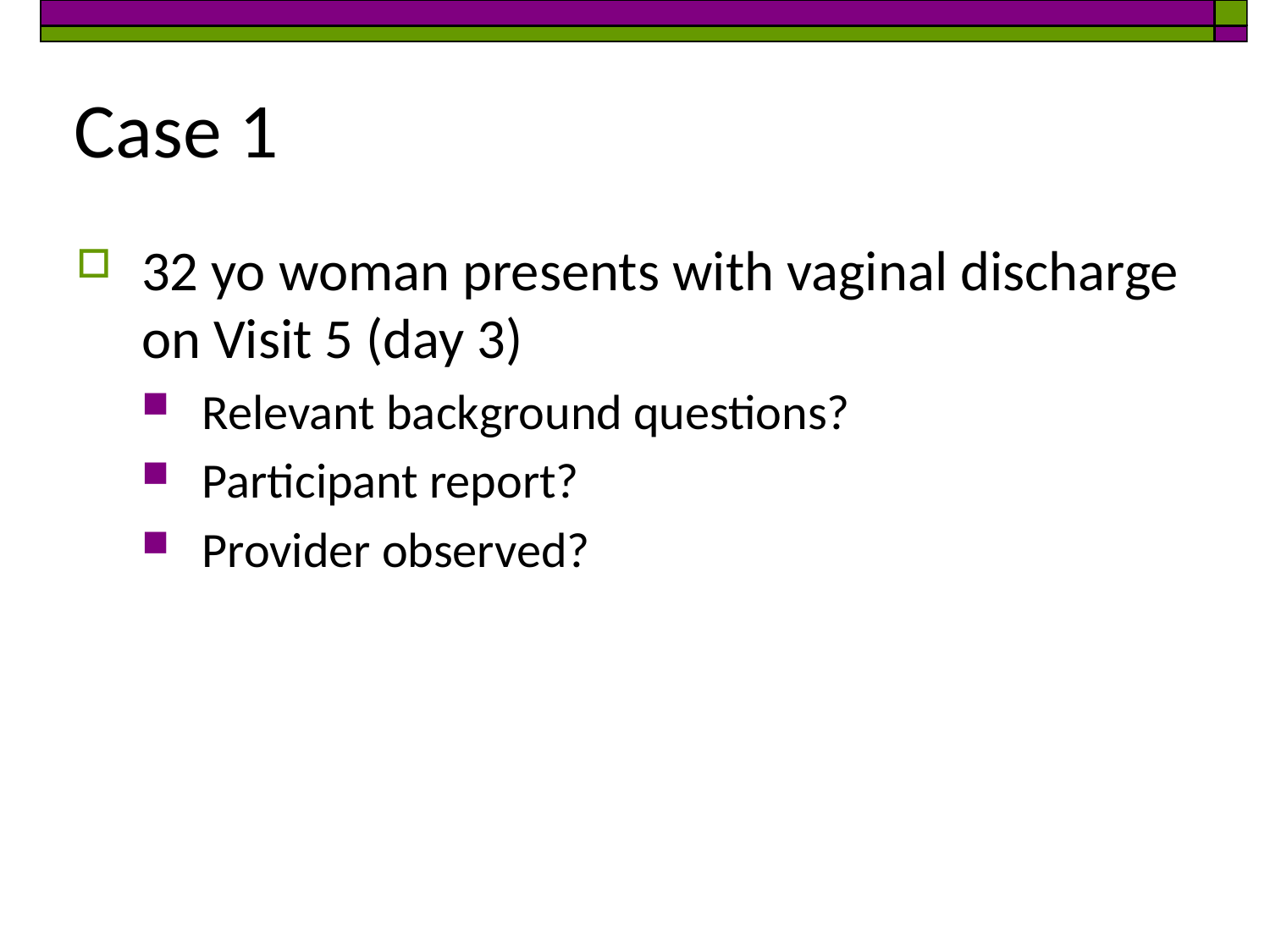

# Case 1
32 yo woman presents with vaginal discharge on Visit 5 (day 3)
Relevant background questions?
Participant report?
Provider observed?